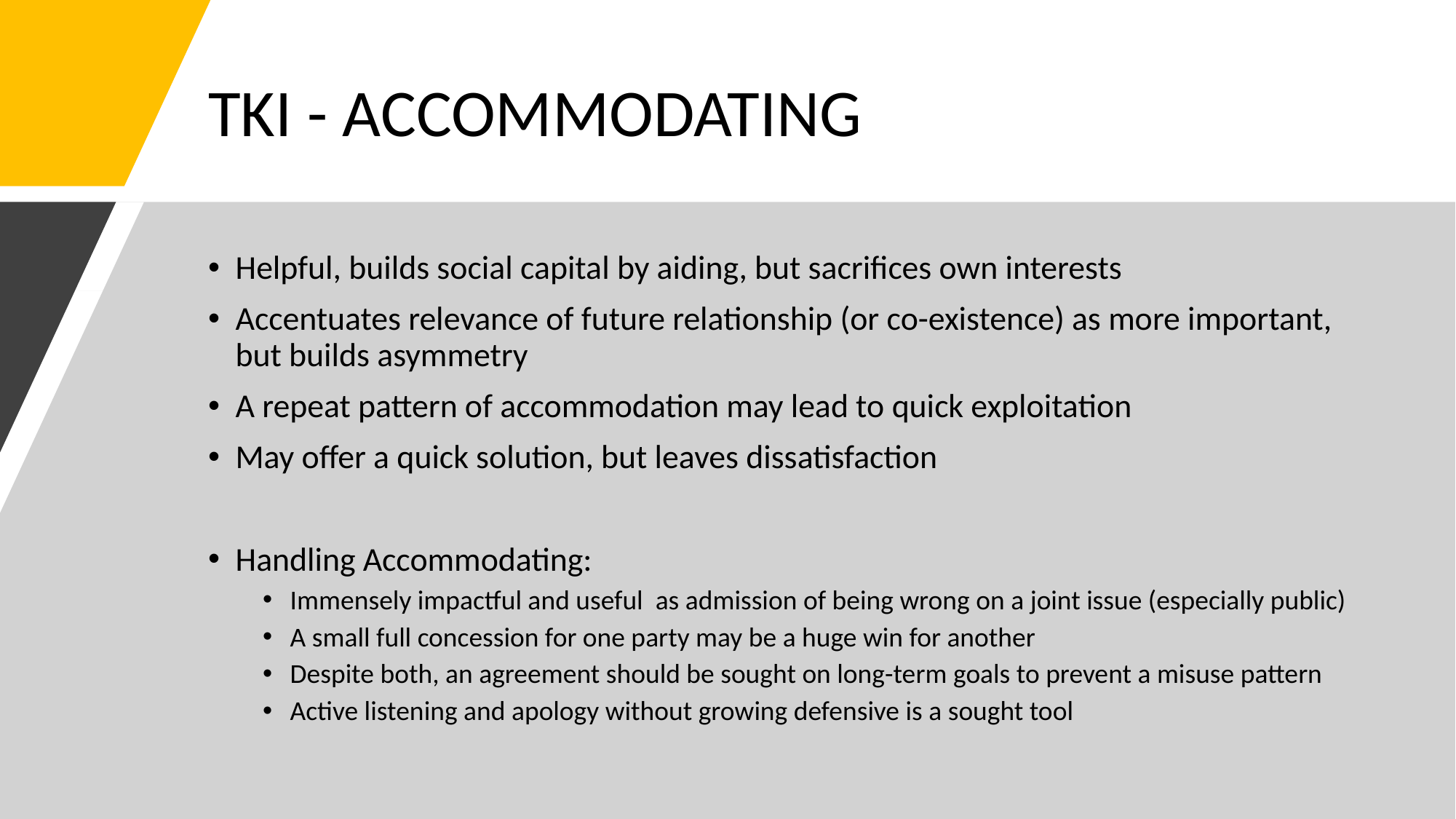

# TKI - ACCOMMODATING

Helpful, builds social capital by aiding, but sacrifices own interests
Accentuates relevance of future relationship (or co-existence) as more important, but builds asymmetry
A repeat pattern of accommodation may lead to quick exploitation
May offer a quick solution, but leaves dissatisfaction

Handling Accommodating:
Immensely impactful and useful  as admission of being wrong on a joint issue (especially public)
A small full concession for one party may be a huge win for another
Despite both, an agreement should be sought on long-term goals to prevent a misuse pattern
Active listening and apology without growing defensive is a sought tool